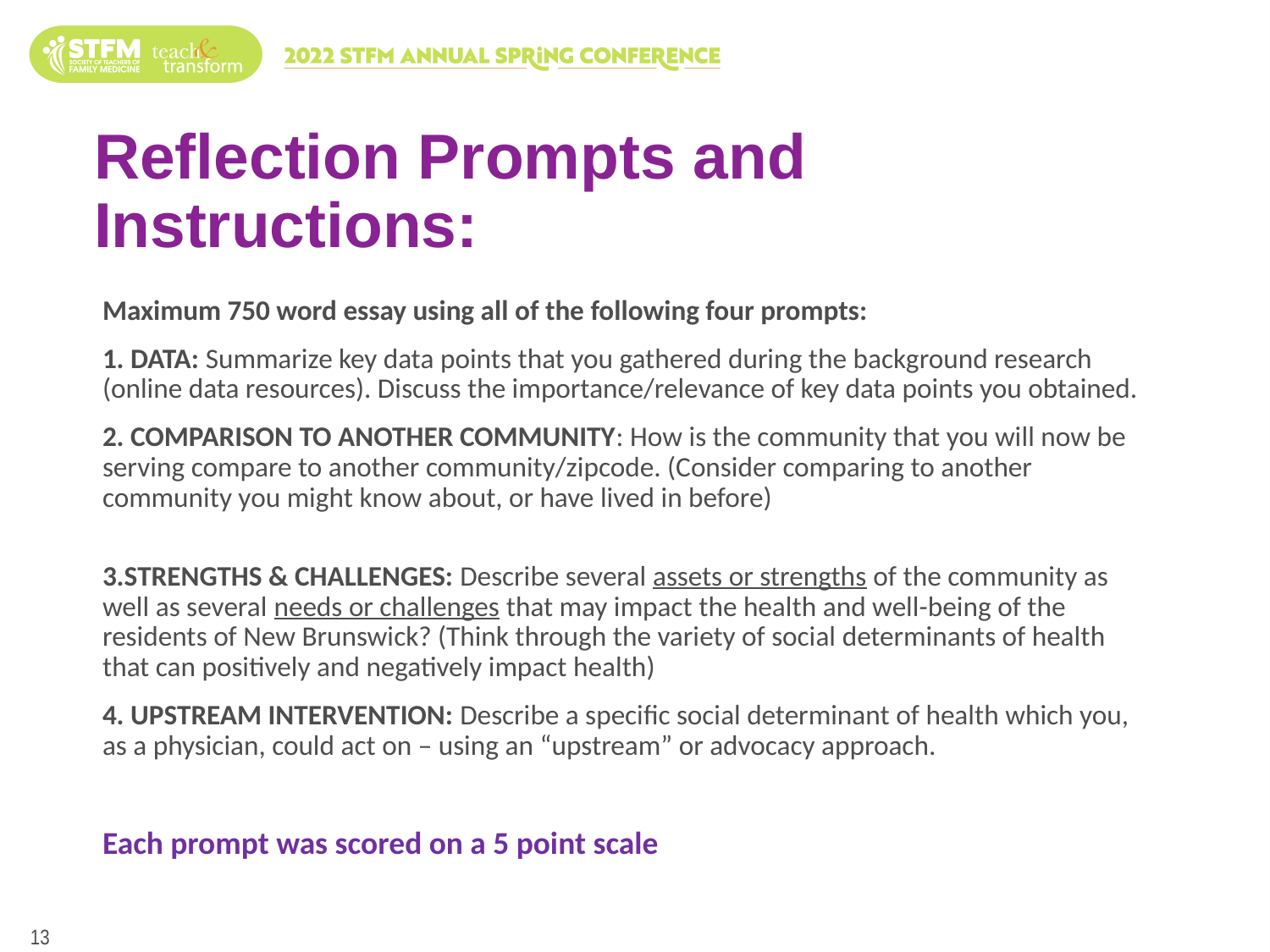

# Reflection Prompts and Instructions:
Maximum 750 word essay using all of the following four prompts:
1. DATA: Summarize key data points that you gathered during the background research (online data resources). Discuss the importance/relevance of key data points you obtained.
2. COMPARISON TO ANOTHER COMMUNITY: How is the community that you will now be serving compare to another community/zipcode. (Consider comparing to another community you might know about, or have lived in before)
3.STRENGTHS & CHALLENGES: Describe several assets or strengths of the community as well as several needs or challenges that may impact the health and well-being of the residents of New Brunswick? (Think through the variety of social determinants of health that can positively and negatively impact health)
4. UPSTREAM INTERVENTION: Describe a specific social determinant of health which you, as a physician, could act on – using an “upstream” or advocacy approach.

Each prompt was scored on a 5 point scale
13